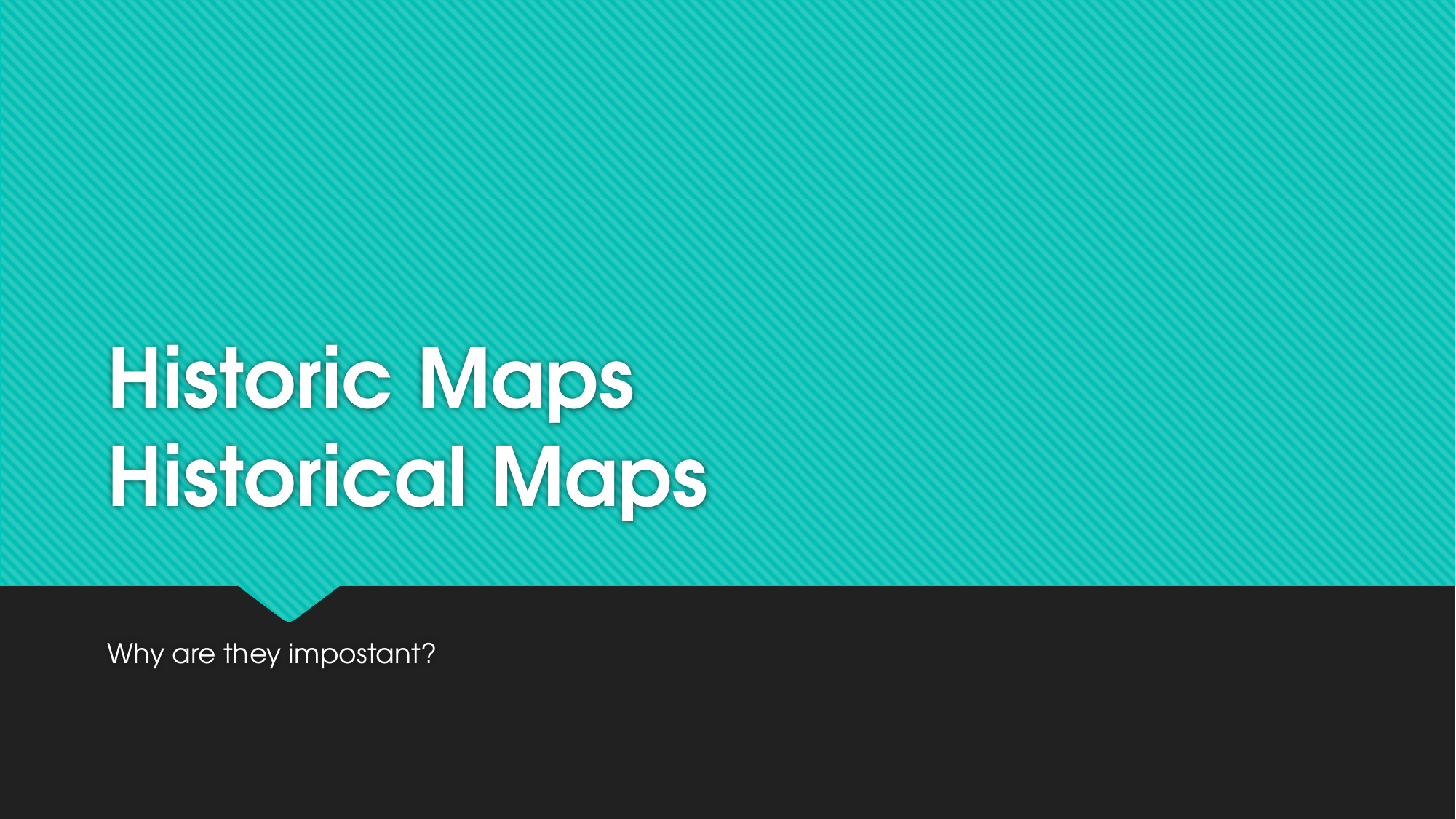

# Historic Maps Historical Maps
Why are they impostant?